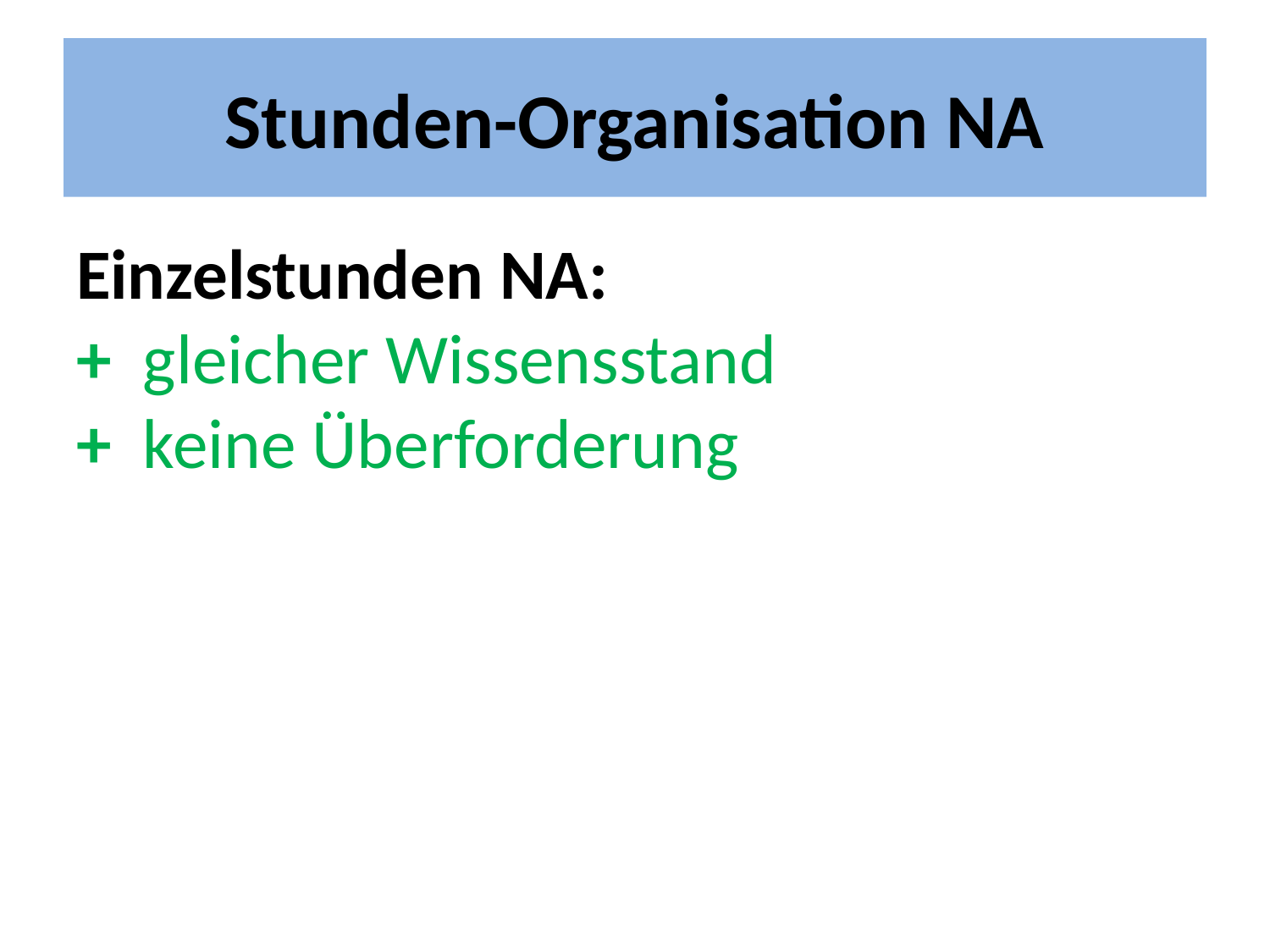

# Stunden-Organisation NA
Einzelstunden NA:
+  gleicher Wissensstand
+  keine Überforderung